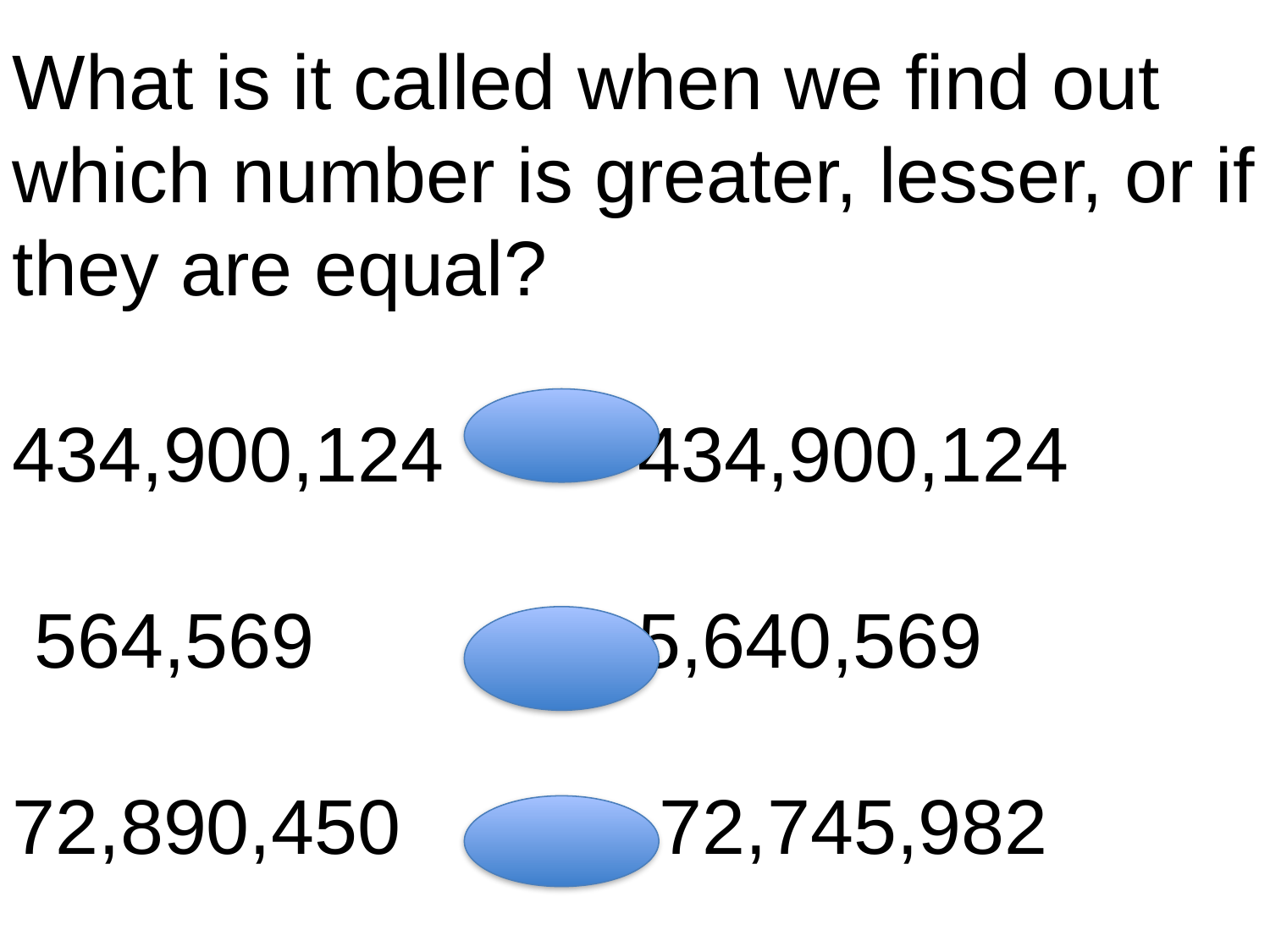

What is it called when we find out which number is greater, lesser, or if they are equal?

434,900,124         434,900,124

 564,569               5,640,569

72,890,450            72,745,982